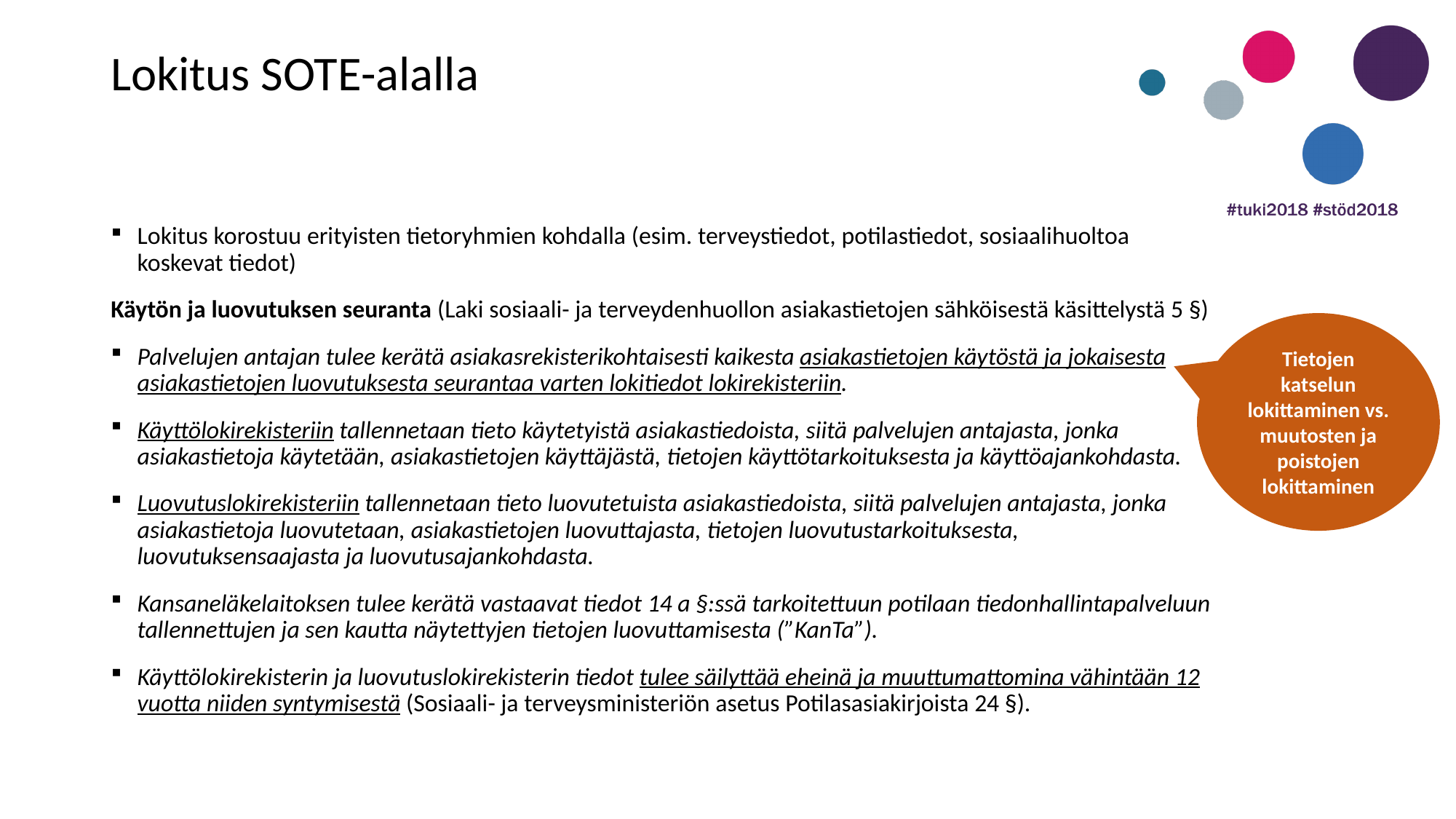

Lokitus SOTE-alalla
Lokitus korostuu erityisten tietoryhmien kohdalla (esim. terveystiedot, potilastiedot, sosiaalihuoltoa koskevat tiedot)
Käytön ja luovutuksen seuranta (Laki sosiaali- ja terveydenhuollon asiakastietojen sähköisestä käsittelystä 5 §)
Palvelujen antajan tulee kerätä asiakasrekisterikohtaisesti kaikesta asiakastietojen käytöstä ja jokaisesta asiakastietojen luovutuksesta seurantaa varten lokitiedot lokirekisteriin.
Käyttölokirekisteriin tallennetaan tieto käytetyistä asiakastiedoista, siitä palvelujen antajasta, jonka asiakastietoja käytetään, asiakastietojen käyttäjästä, tietojen käyttötarkoituksesta ja käyttöajankohdasta.
Luovutuslokirekisteriin tallennetaan tieto luovutetuista asiakastiedoista, siitä palvelujen antajasta, jonka asiakastietoja luovutetaan, asiakastietojen luovuttajasta, tietojen luovutustarkoituksesta, luovutuksensaajasta ja luovutusajankohdasta.
Kansaneläkelaitoksen tulee kerätä vastaavat tiedot 14 a §:ssä tarkoitettuun potilaan tiedonhallintapalveluun tallennettujen ja sen kautta näytettyjen tietojen luovuttamisesta (”KanTa”).
Käyttölokirekisterin ja luovutuslokirekisterin tiedot tulee säilyttää eheinä ja muuttumattomina vähintään 12 vuotta niiden syntymisestä (Sosiaali- ja terveysministeriön asetus Potilasasiakirjoista 24 §).
Tietojen katselun lokittaminen vs. muutosten ja poistojen lokittaminen